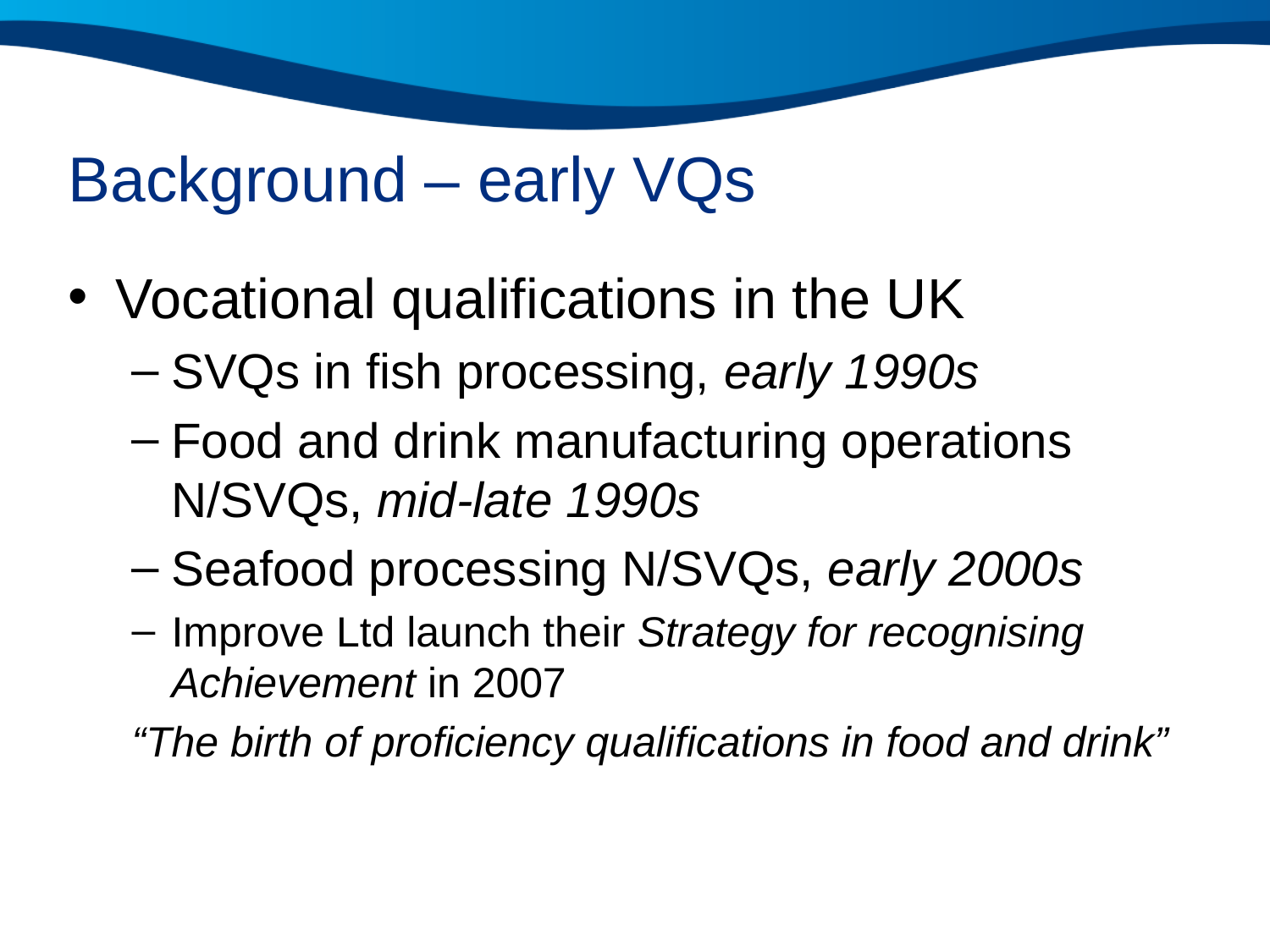

# Background – early VQs
Vocational qualifications in the UK
SVQs in fish processing, early 1990s
Food and drink manufacturing operations N/SVQs, mid-late 1990s
Seafood processing N/SVQs, early 2000s
Improve Ltd launch their Strategy for recognising Achievement in 2007
“The birth of proficiency qualifications in food and drink”